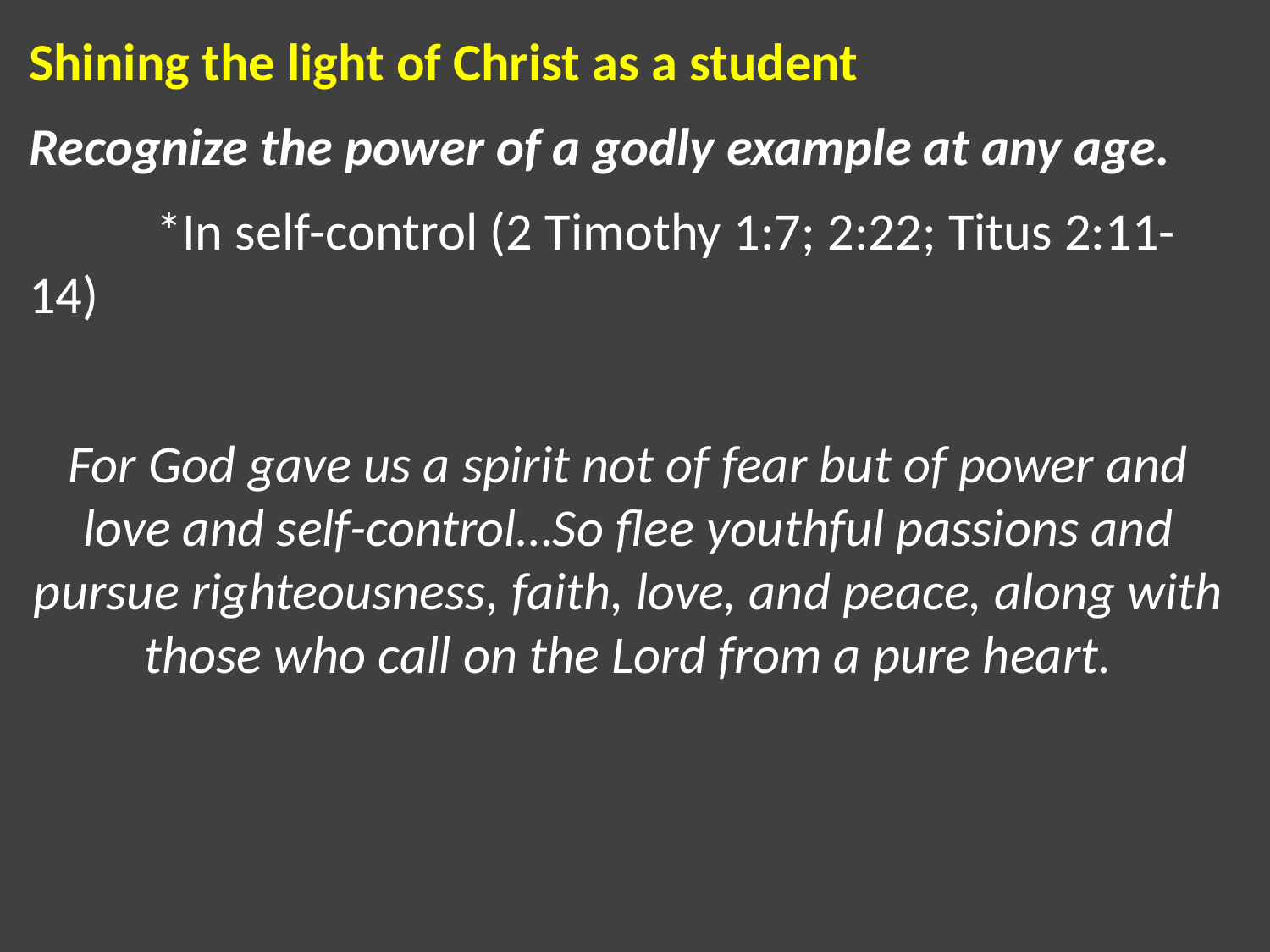

Shining the light of Christ as a student
Recognize the power of a godly example at any age.
	*In self-control (2 Timothy 1:7; 2:22; Titus 2:11-14)

For God gave us a spirit not of fear but of power and love and self-control…So flee youthful passions and pursue righteousness, faith, love, and peace, along with those who call on the Lord from a pure heart.